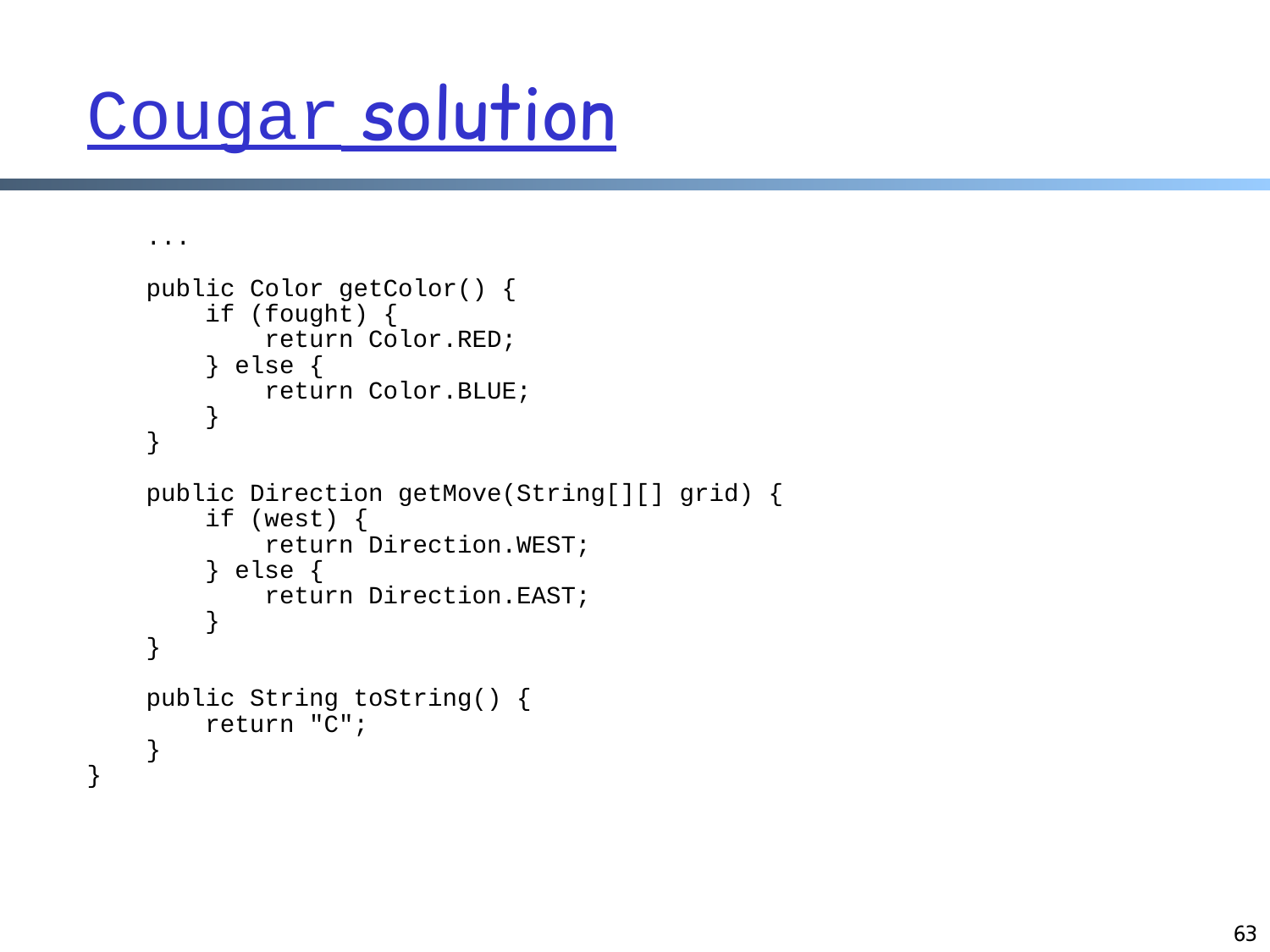

# Cougar solution
    ...

    public Color getColor() {
        if (fought) {
            return Color.RED;
        } else {
            return Color.BLUE;
        }
    }

    public Direction getMove(String[][] grid) {
        if (west) {
            return Direction.WEST;
        } else {
            return Direction.EAST;
        }
    }

    public String toString() {
        return "C";
    }
}
63